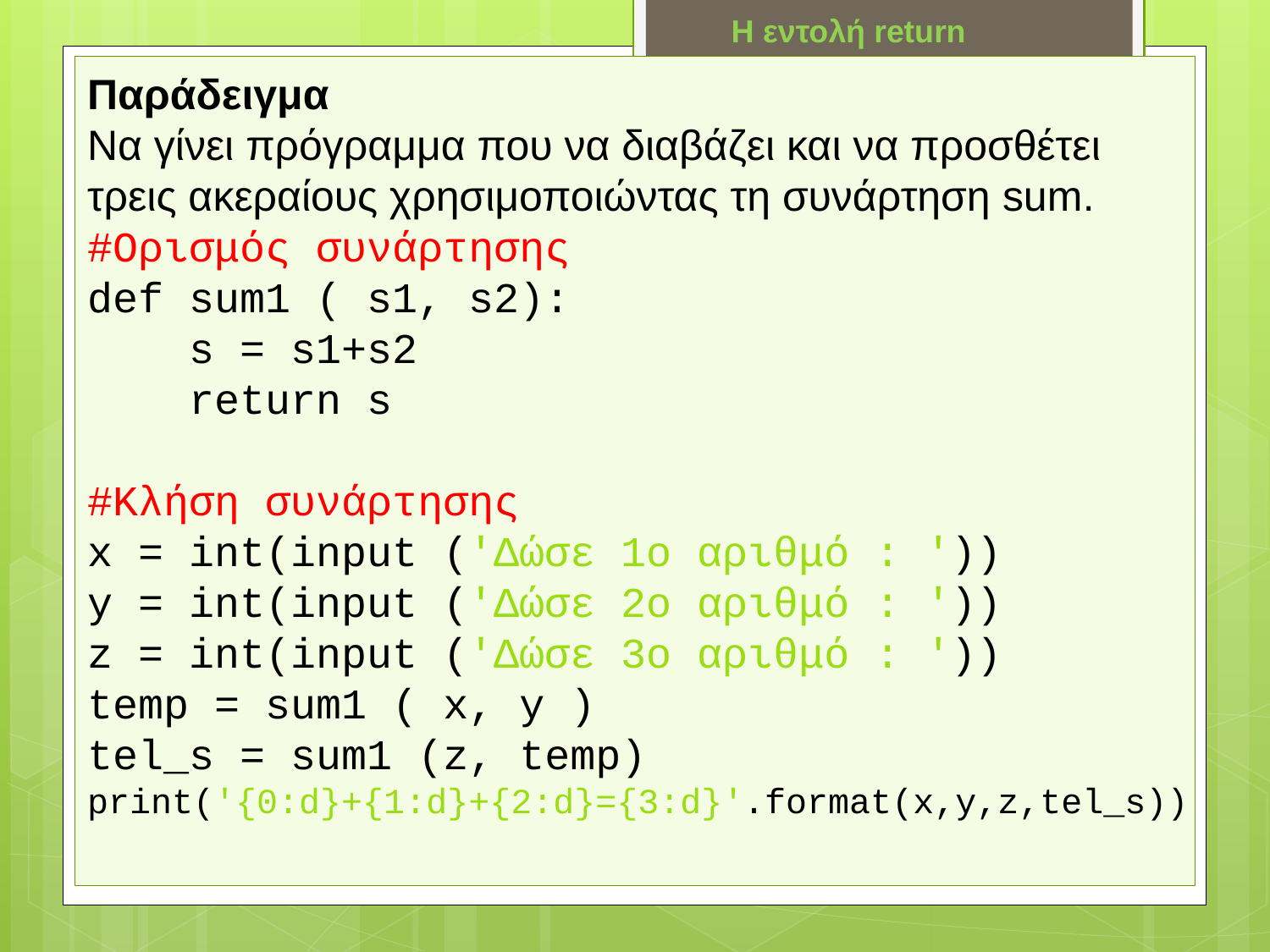

H εντολή return

Παράδειγμα
Να γίνει πρόγραμμα που να διαβάζει και να προσθέτει τρεις ακεραίους χρησιμοποιώντας τη συνάρτηση sum.
#Ορισμός συνάρτησης
def sum1 ( s1, s2):
    s = s1+s2
    return s

#Κλήση συνάρτησης
x = int(input ('Δώσε 1ο αριθμό : '))
y = int(input ('Δώσε 2ο αριθμό : '))
z = int(input ('Δώσε 3ο αριθμό : '))
temp = sum1 ( x, y )
tel_s = sum1 (z, temp)
print('{0:d}+{1:d}+{2:d}={3:d}'.format(x,y,z,tel_s))